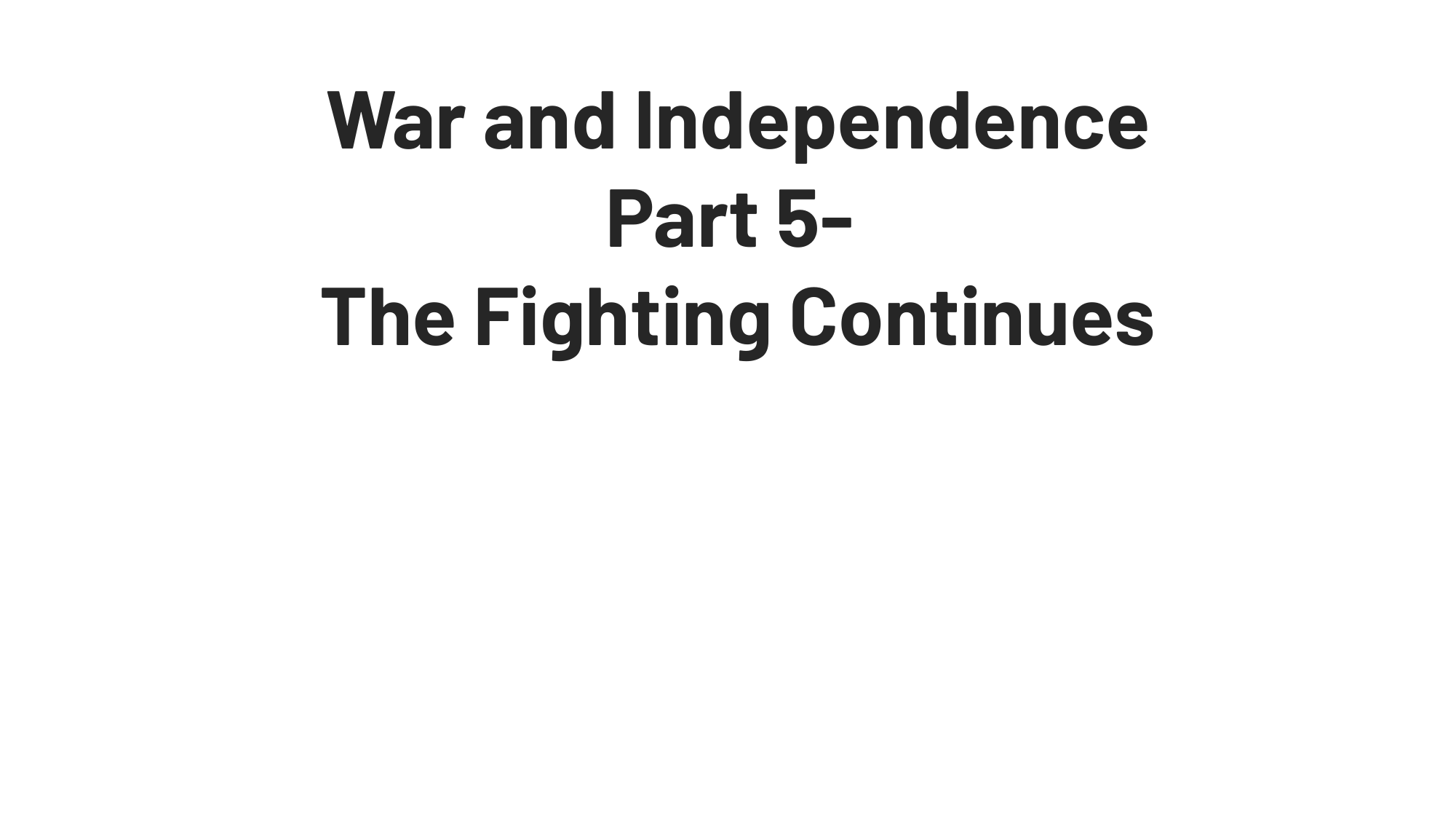

War and Independence
Part 5-
The Fighting Continues